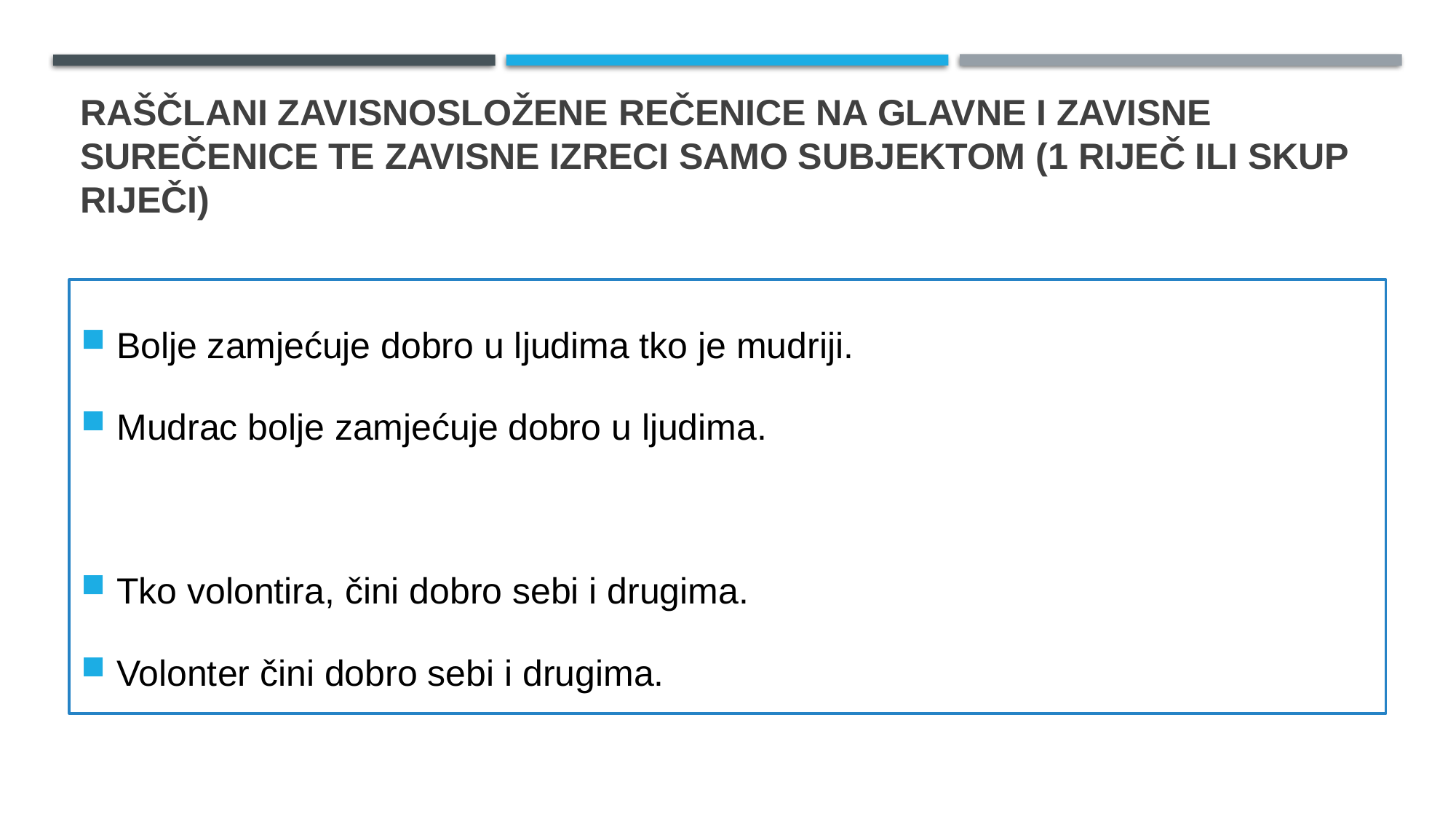

# Raščlani zavisnosložene rečenice na glavne i zavisne surečenice te zavisne izreci samo subjektom (1 riječ ili skup riječi)
Bolje zamjećuje dobro u ljudima tko je mudriji.
Mudrac bolje zamjećuje dobro u ljudima.

Tko volontira, čini dobro sebi i drugima.
Volonter čini dobro sebi i drugima.